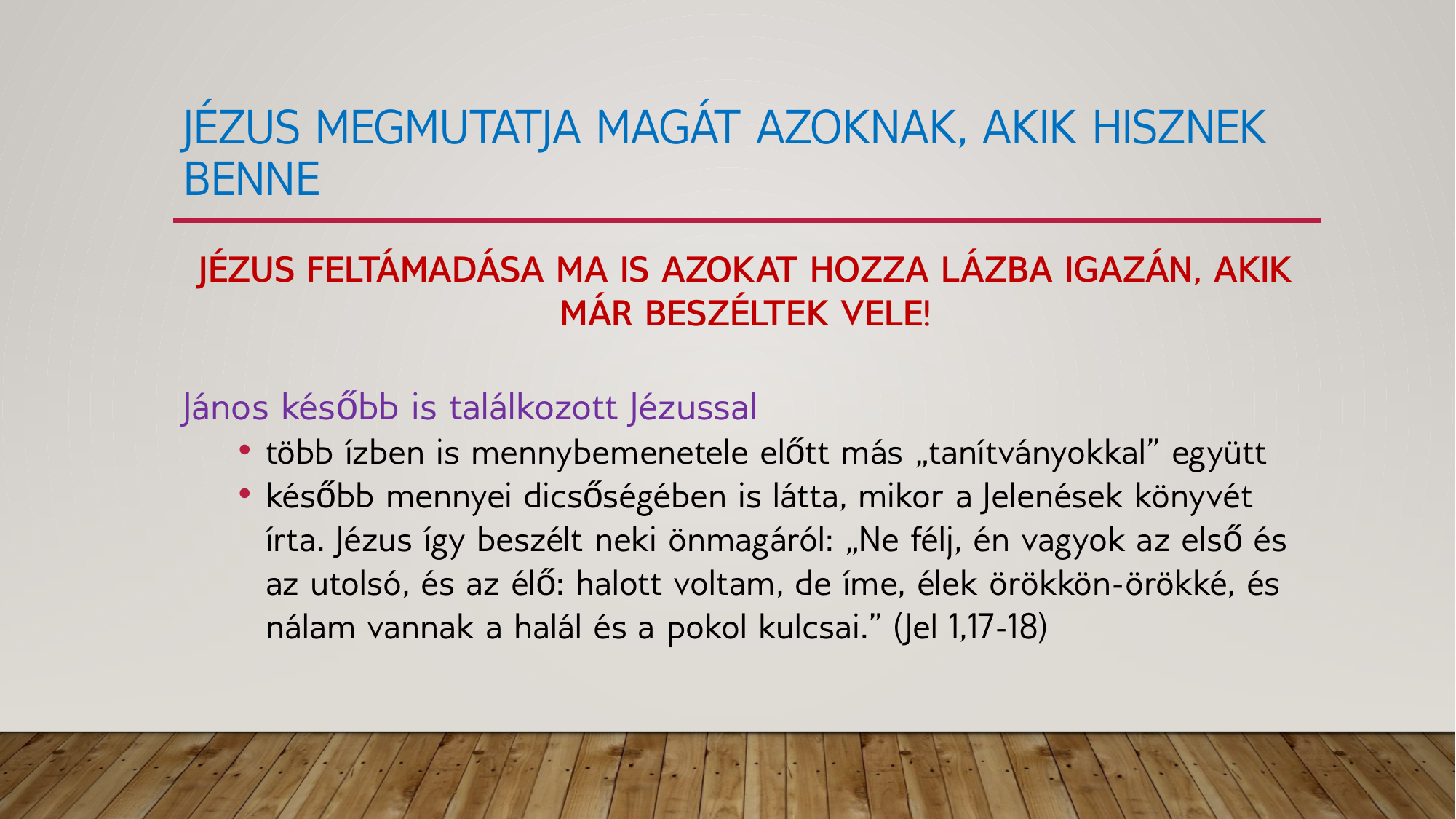

# Jézus megmutatja magát azoknak, akik hisznek benne
JÉZUS FELTÁMADÁSA MA IS AZOKAT HOZZA LÁZBA IGAZÁN, AKIK MÁR BESZÉLTEK VELE!

János később is találkozott Jézussal
több ízben is mennybemenetele előtt más „tanítványokkal” együtt
később mennyei dicsőségében is látta, mikor a Jelenések könyvét írta. Jézus így beszélt neki önmagáról: „Ne félj, én vagyok az első és az utolsó, és az élő: halott voltam, de íme, élek örökkön-örökké, és nálam vannak a halál és a pokol kulcsai.” (Jel 1,17-18)